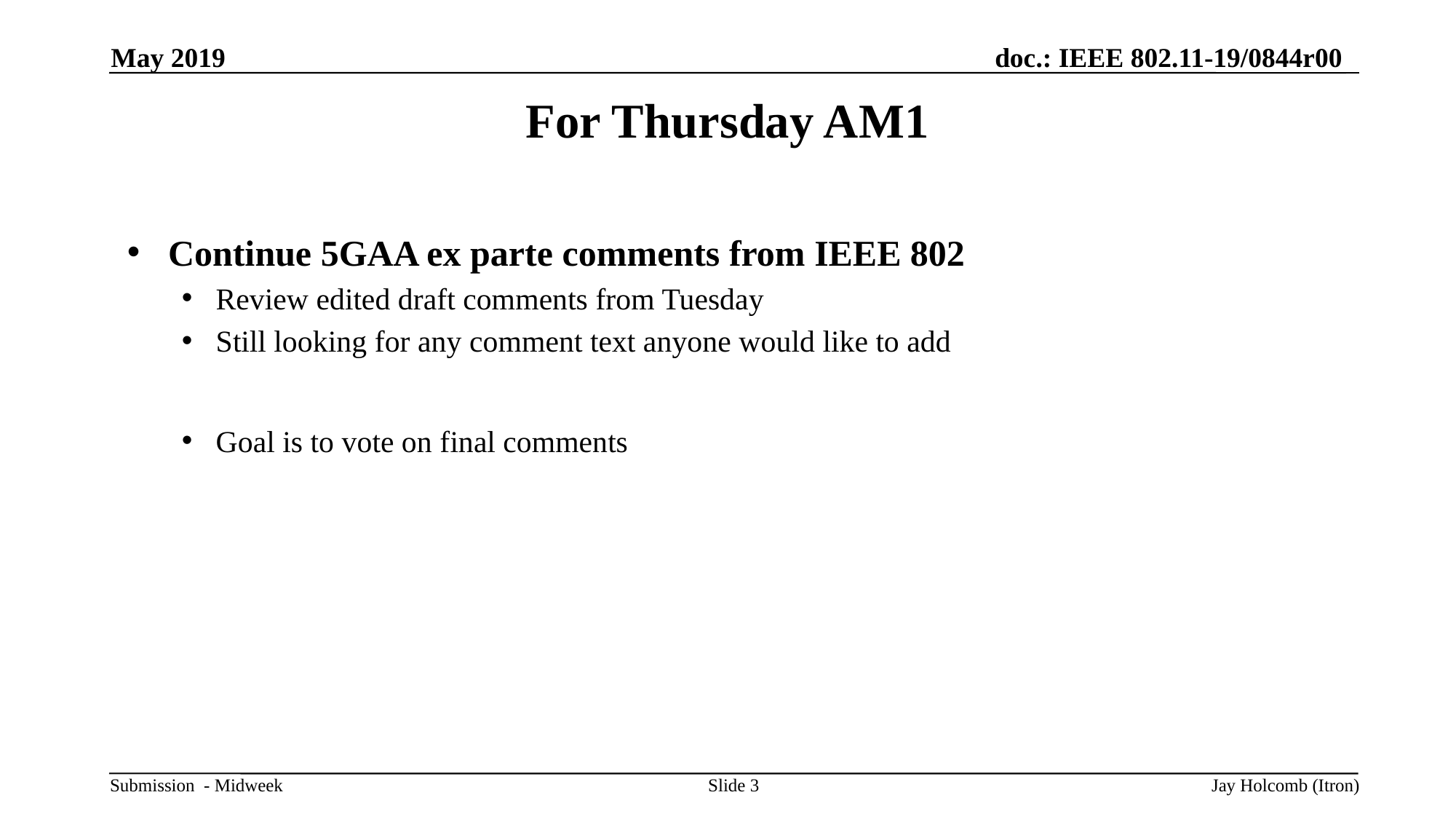

May 2019
# For Thursday AM1

Continue 5GAA ex parte comments from IEEE 802
Review edited draft comments from Tuesday
Still looking for any comment text anyone would like to add

Goal is to vote on final comments

Slide 3
Jay Holcomb (Itron)